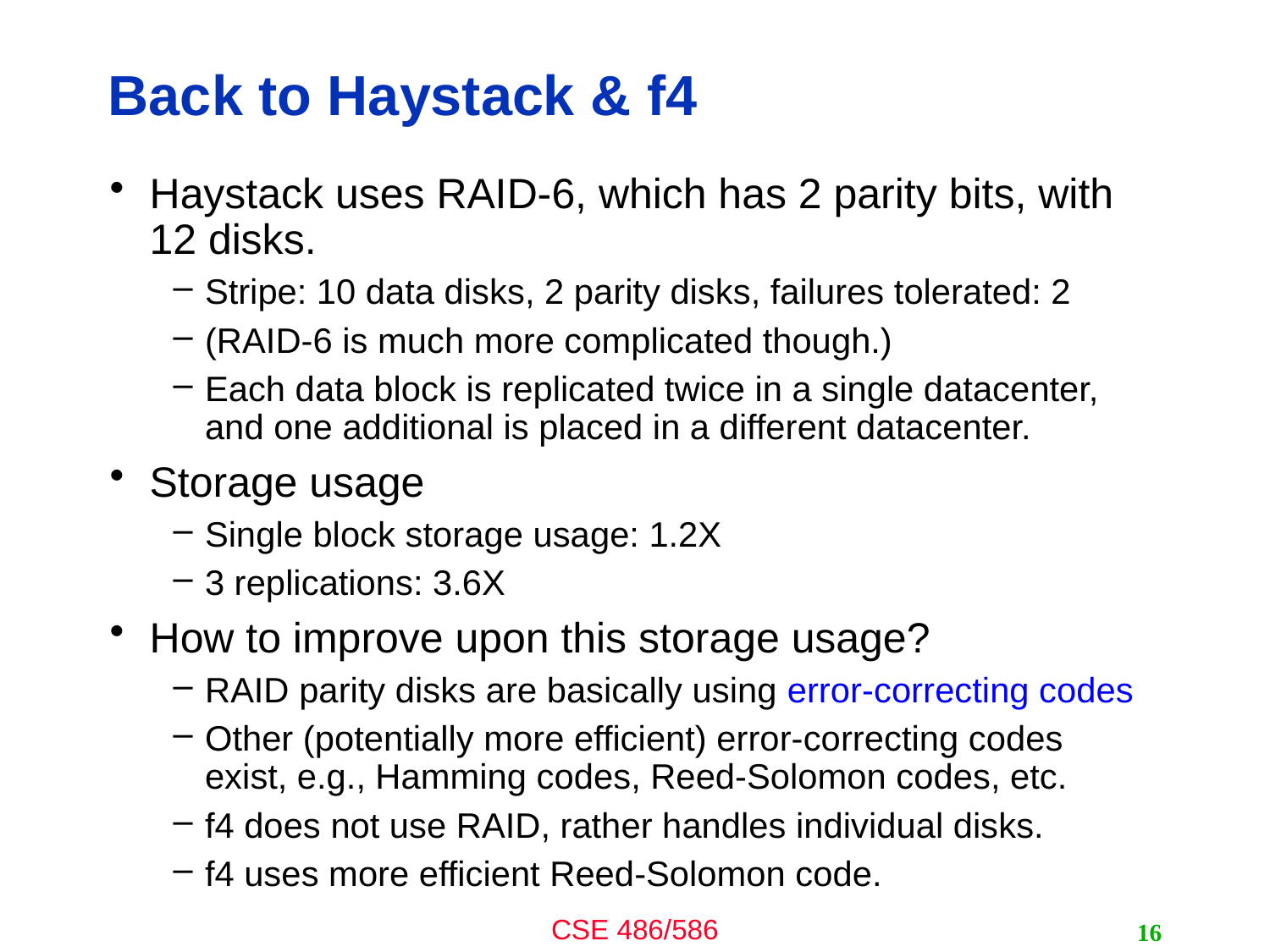

# Back to Haystack & f4
Haystack uses RAID-6, which has 2 parity bits, with 12 disks.
Stripe: 10 data disks, 2 parity disks, failures tolerated: 2
(RAID-6 is much more complicated though.)
Each data block is replicated twice in a single datacenter, and one additional is placed in a different datacenter.
Storage usage
Single block storage usage: 1.2X
3 replications: 3.6X
How to improve upon this storage usage?
RAID parity disks are basically using error-correcting codes
Other (potentially more efficient) error-correcting codes exist, e.g., Hamming codes, Reed-Solomon codes, etc.
f4 does not use RAID, rather handles individual disks.
f4 uses more efficient Reed-Solomon code.
16